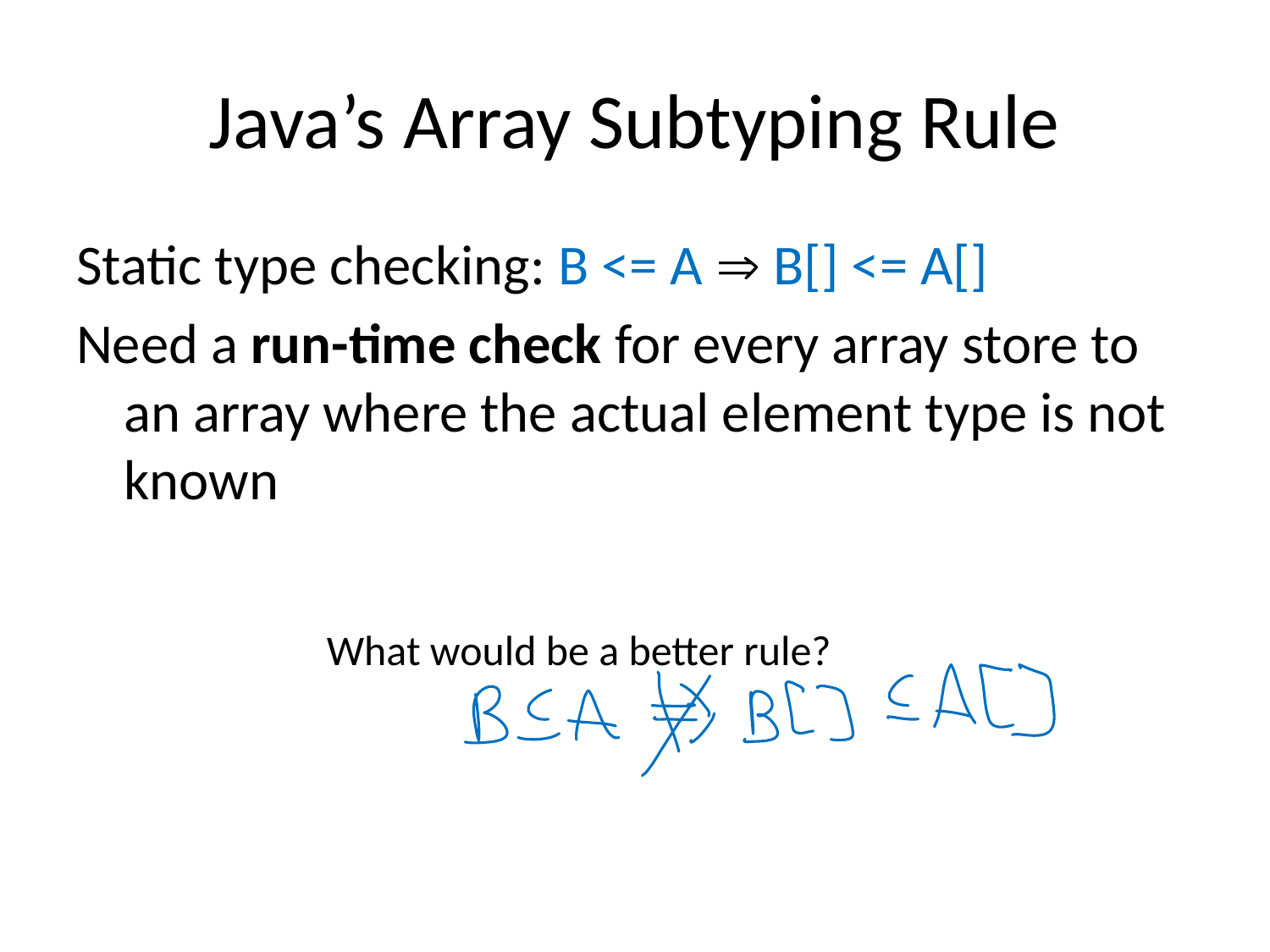

# Java’s Array Subtyping Rule
Static type checking: B <= A ⇒ B[] <= A[]
Need a run-time check for every array store to an array where the actual element type is not known

What would be a better rule?